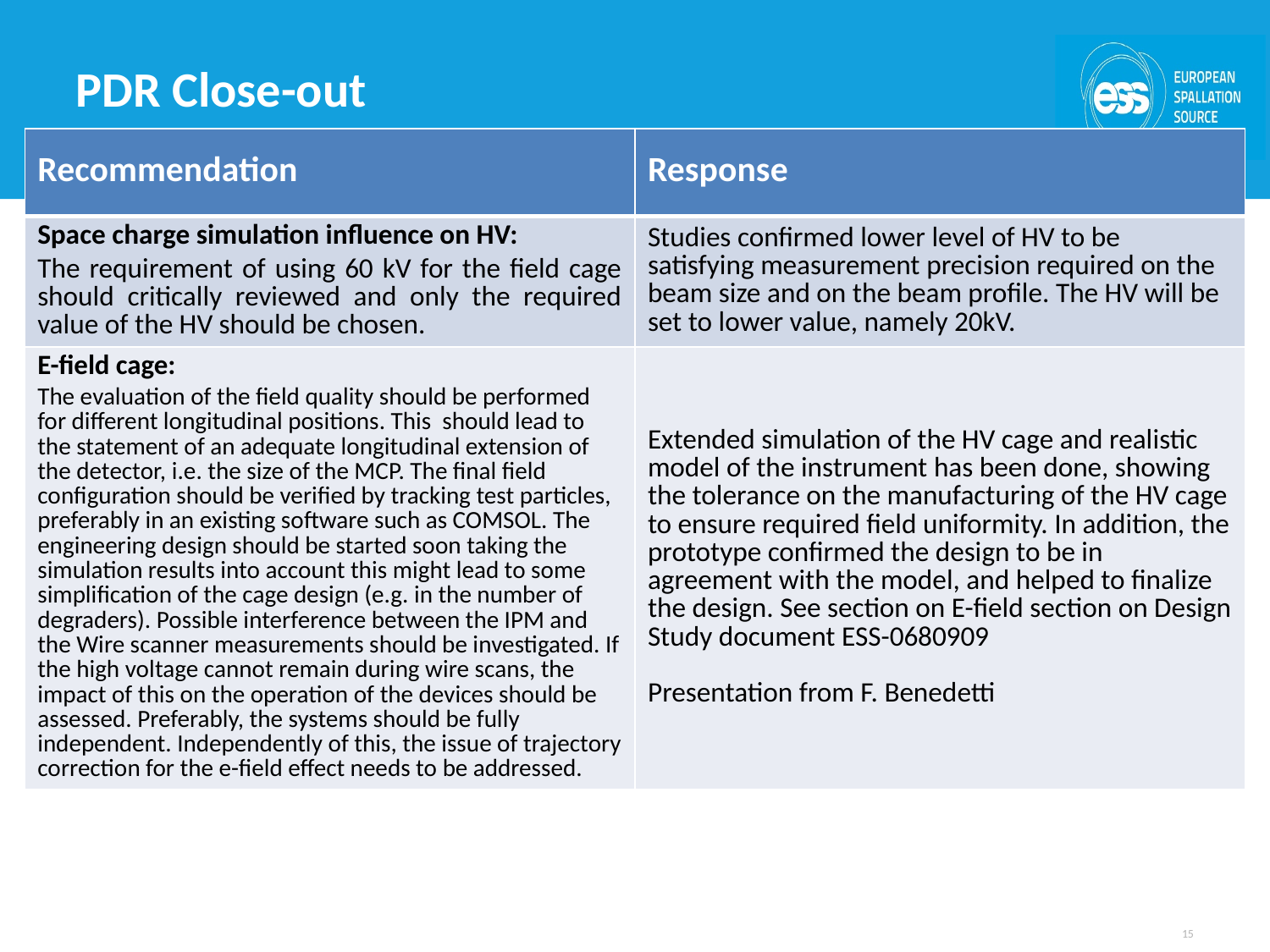

# PDR Close-out
| Recommendation | Response |
| --- | --- |
| Space charge simulation influence on HV: The requirement of using 60 kV for the field cage should critically reviewed and only the required value of the HV should be chosen. | Studies confirmed lower level of HV to be satisfying measurement precision required on the beam size and on the beam profile. The HV will be set to lower value, namely 20kV. |
| E-field cage: The evaluation of the field quality should be performed for different longitudinal positions. This should lead to the statement of an adequate longitudinal extension of the detector, i.e. the size of the MCP. The final field configuration should be verified by tracking test particles, preferably in an existing software such as COMSOL. The engineering design should be started soon taking the simulation results into account this might lead to some simplification of the cage design (e.g. in the number of degraders). Possible interference between the IPM and the Wire scanner measurements should be investigated. If the high voltage cannot remain during wire scans, the impact of this on the operation of the devices should be assessed. Preferably, the systems should be fully independent. Independently of this, the issue of trajectory correction for the e-field effect needs to be addressed. | Extended simulation of the HV cage and realistic model of the instrument has been done, showing the tolerance on the manufacturing of the HV cage to ensure required field uniformity. In addition, the prototype confirmed the design to be in agreement with the model, and helped to finalize the design. See section on E-field section on Design Study document ESS-0680909 Presentation from F. Benedetti |
15